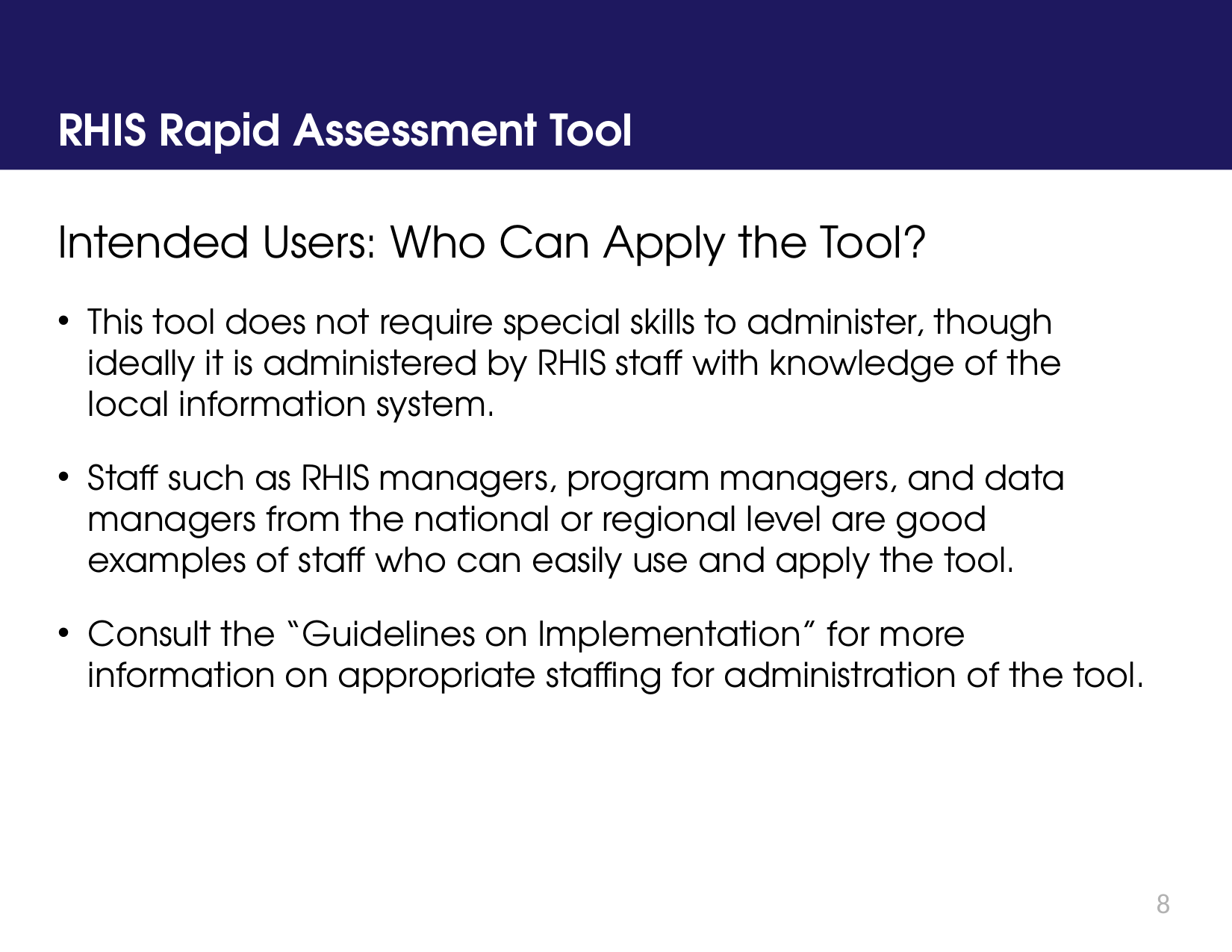

# RHIS Rapid Assessment Tool
Intended Users: Who Can Apply the Tool?
This tool does not require special skills to administer, though ideally it is administered by RHIS staff with knowledge of the local information system.
Staff such as RHIS managers, program managers, and data managers from the national or regional level are good examples of staff who can easily use and apply the tool.
Consult the “Guidelines on Implementation” for more information on appropriate staffing for administration of the tool.
8